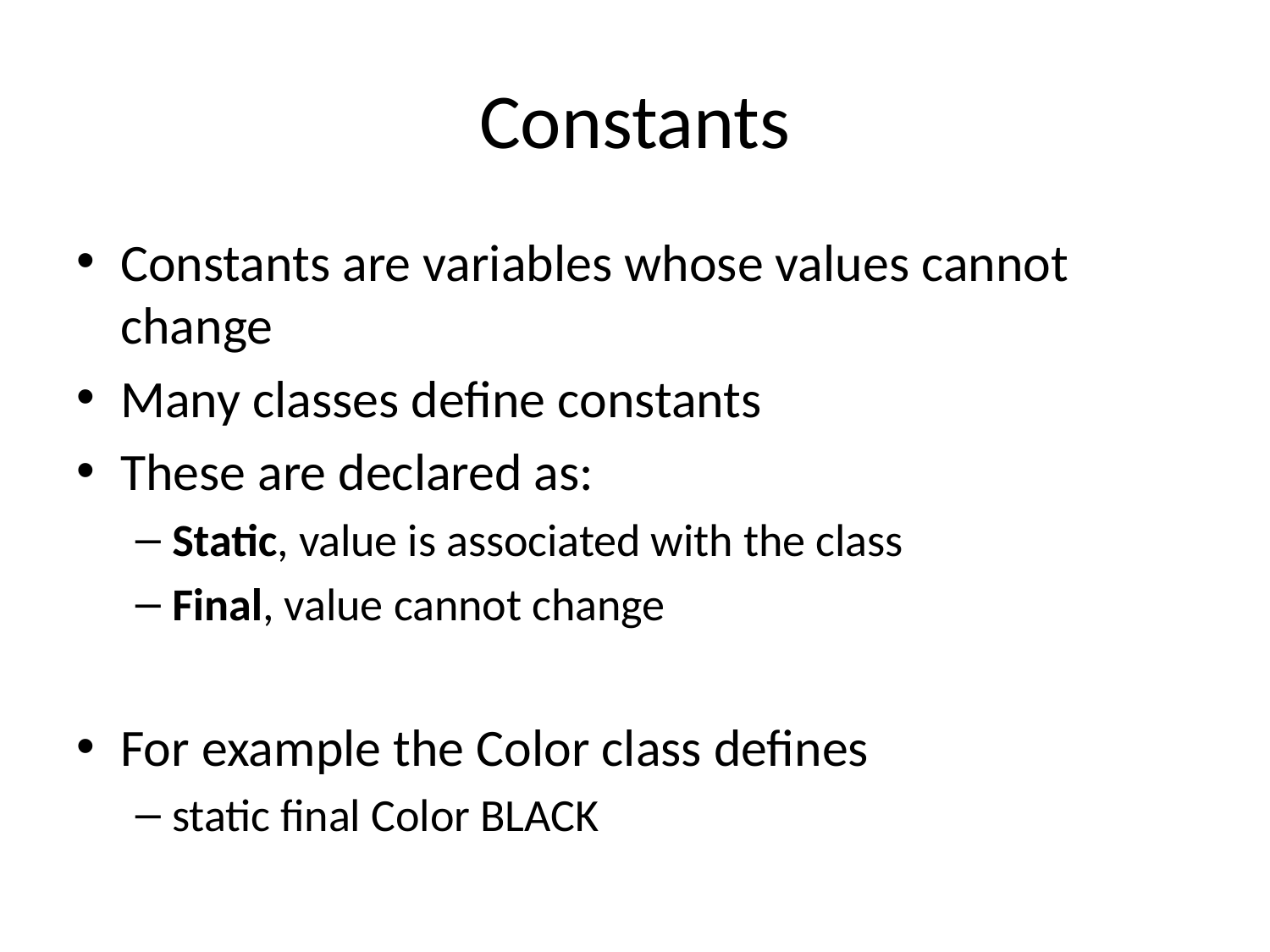

# Constants
Constants are variables whose values cannot change
Many classes define constants
These are declared as:
Static, value is associated with the class
Final, value cannot change

For example the Color class defines
static final Color BLACK